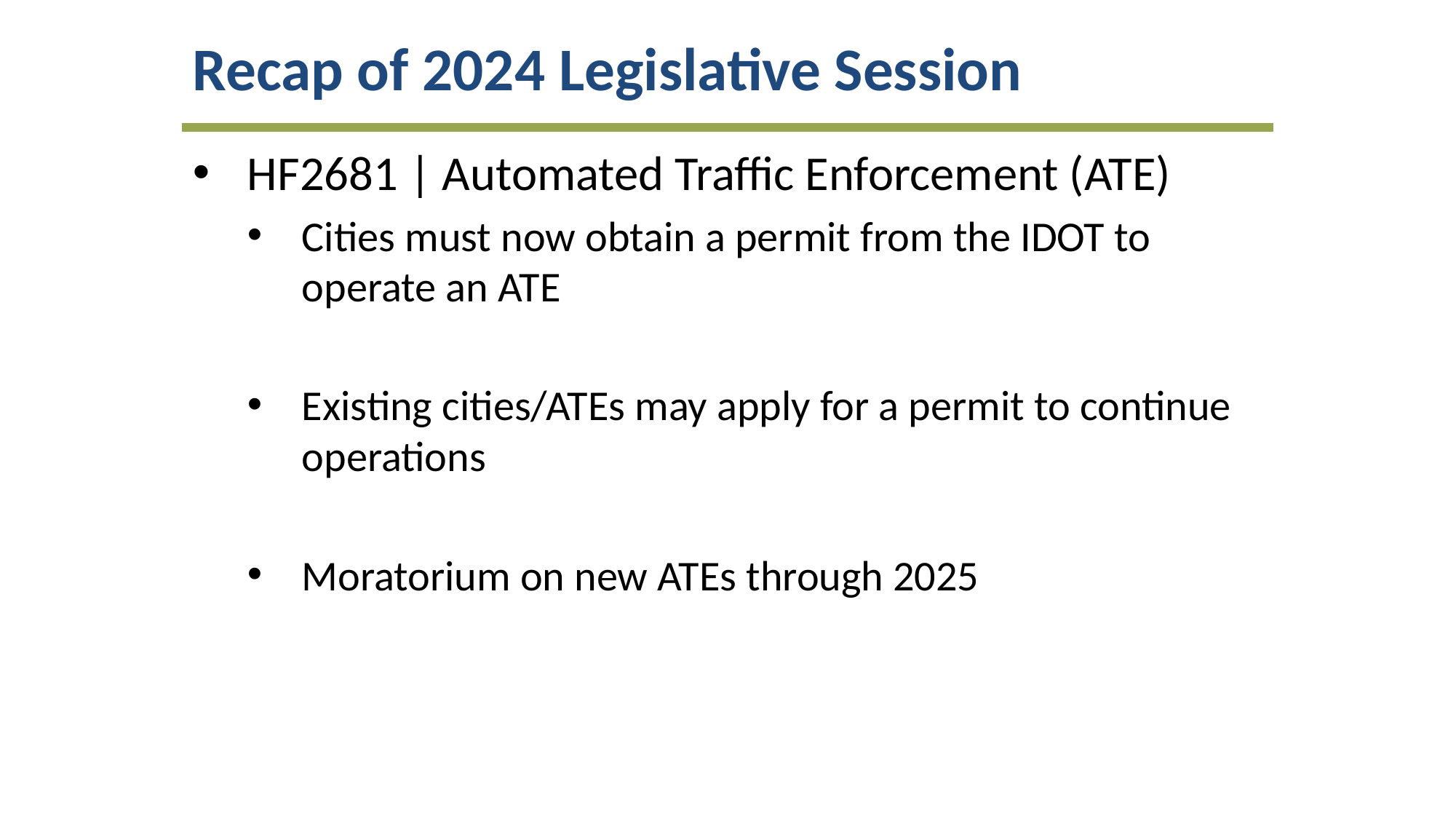

Recap of 2024 Legislative Session
HF2681 | Automated Traffic Enforcement (ATE)
Cities must now obtain a permit from the IDOT to operate an ATE

Existing cities/ATEs may apply for a permit to continue operations

Moratorium on new ATEs through 2025